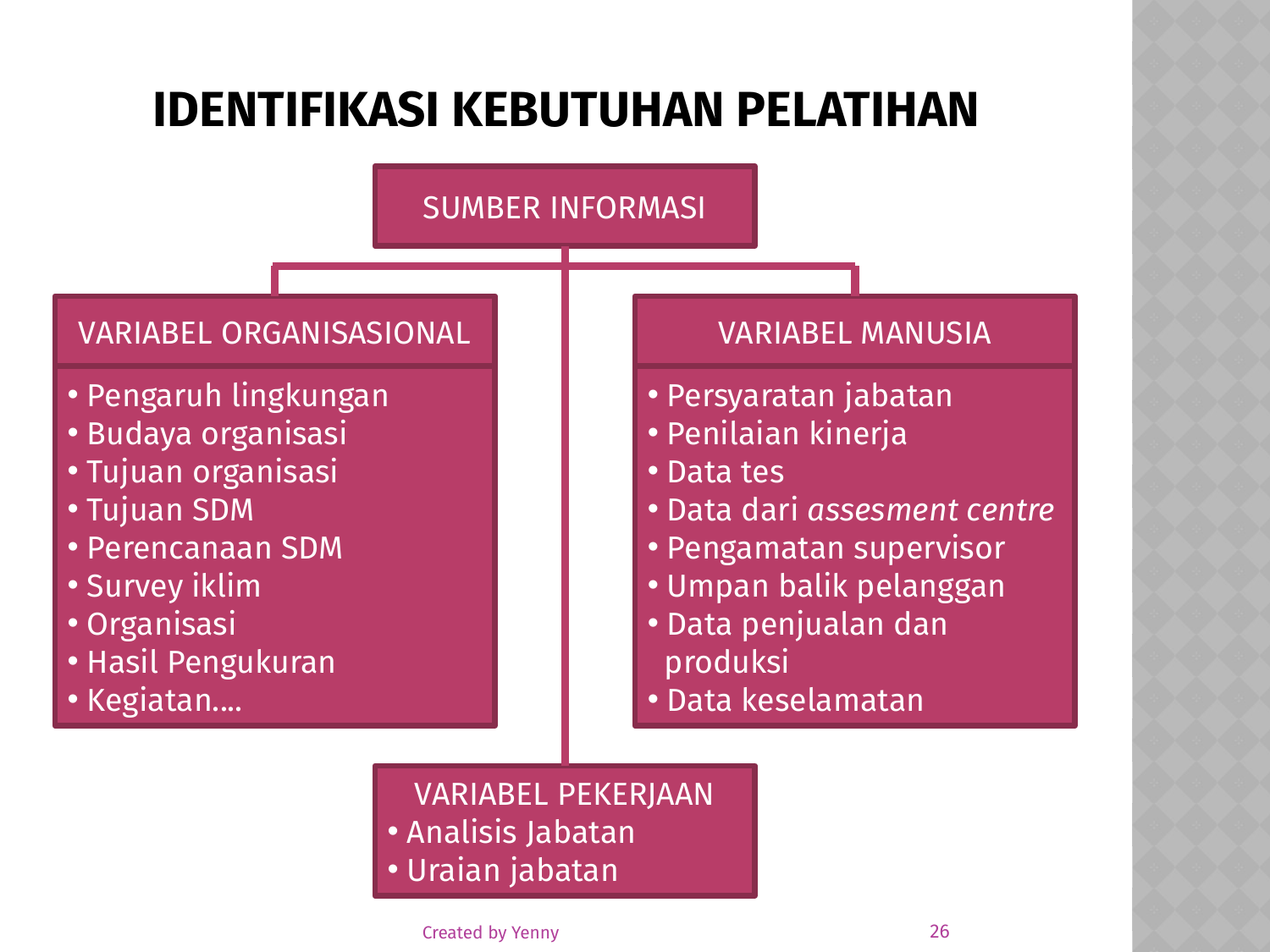

# Identifikasi kebutuhan pelatihan
SUMBER INFORMASI
VARIABEL ORGANISASIONAL
VARIABEL MANUSIA
 Pengaruh lingkungan
 Budaya organisasi
 Tujuan organisasi
 Tujuan SDM
 Perencanaan SDM
 Survey iklim
 Organisasi
 Hasil Pengukuran
 Kegiatan....
 Persyaratan jabatan
 Penilaian kinerja
 Data tes
 Data dari assesment centre
 Pengamatan supervisor
 Umpan balik pelanggan
 Data penjualan dan
  produksi
 Data keselamatan
VARIABEL PEKERJAAN
 Analisis Jabatan
 Uraian jabatan
26
Created by Yenny